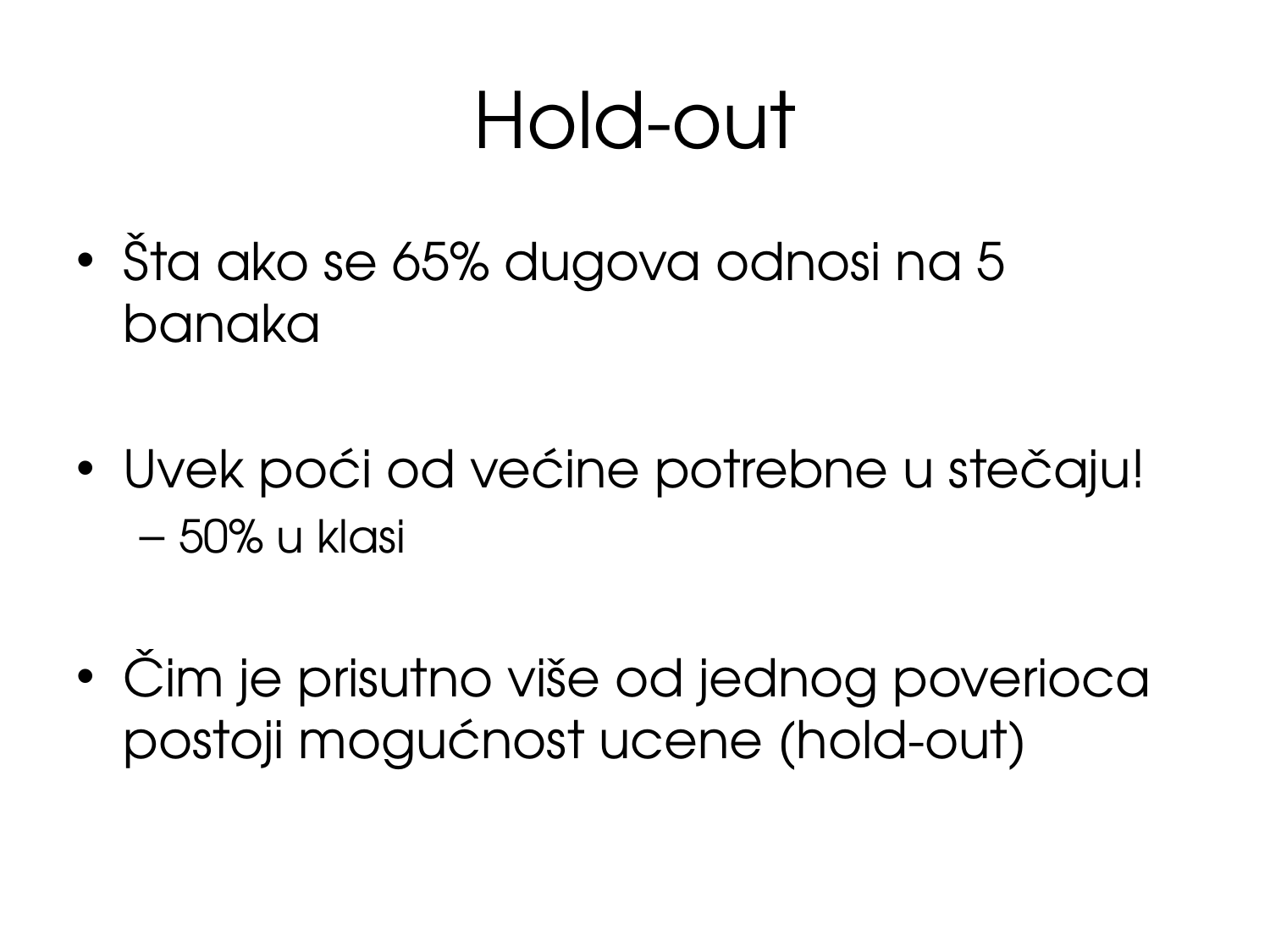

# Hold-out
Šta ako se 65% dugova odnosi na 5 banaka

Uvek poći od većine potrebne u stečaju!
50% u klasi

Čim je prisutno više od jednog poverioca postoji mogućnost ucene (hold-out)